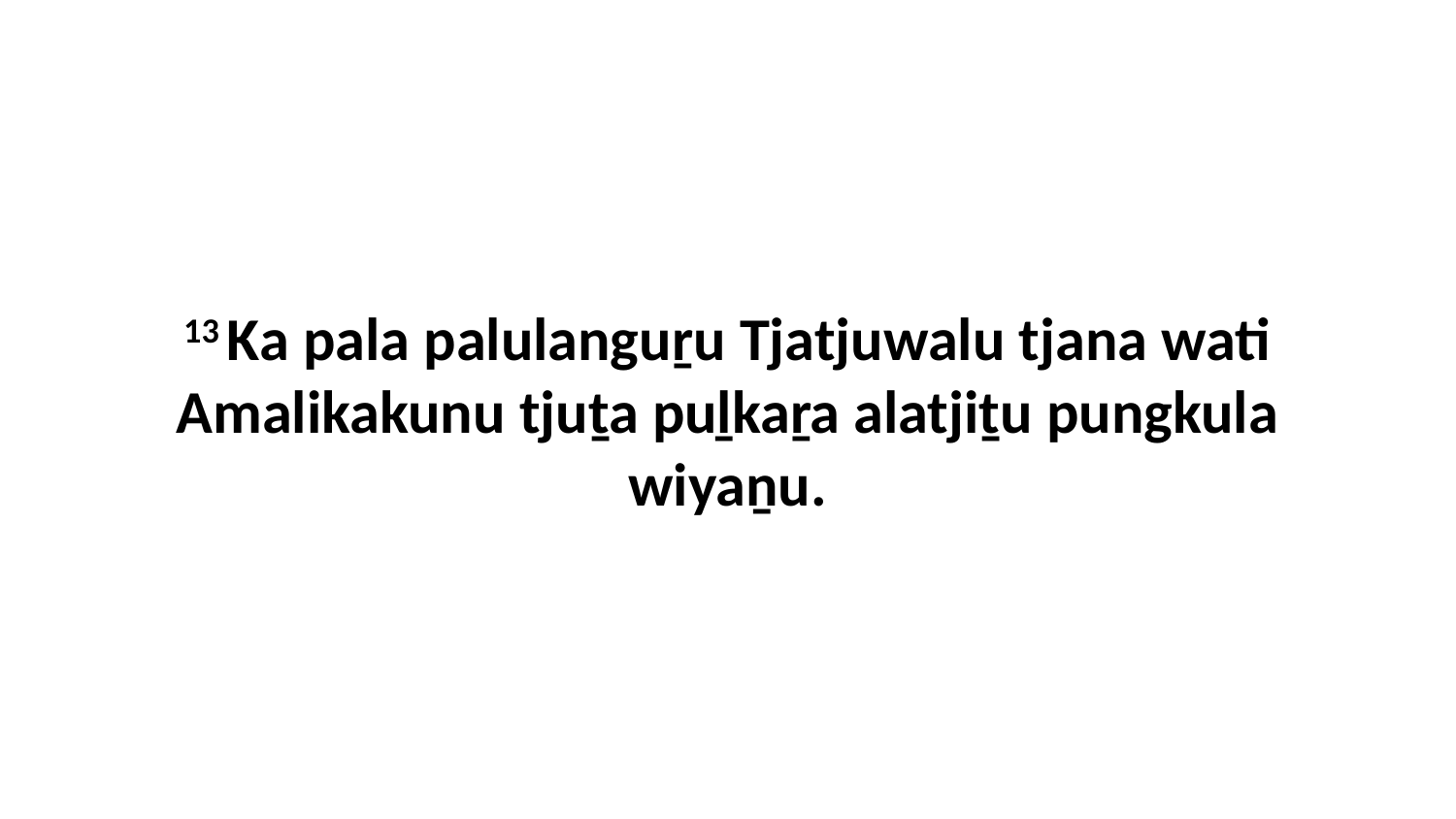

13 Ka pala palulanguṟu Tjatjuwalu tjana wati Amalikakunu tjuṯa puḻkaṟa alatjiṯu pungkula wiyaṉu.